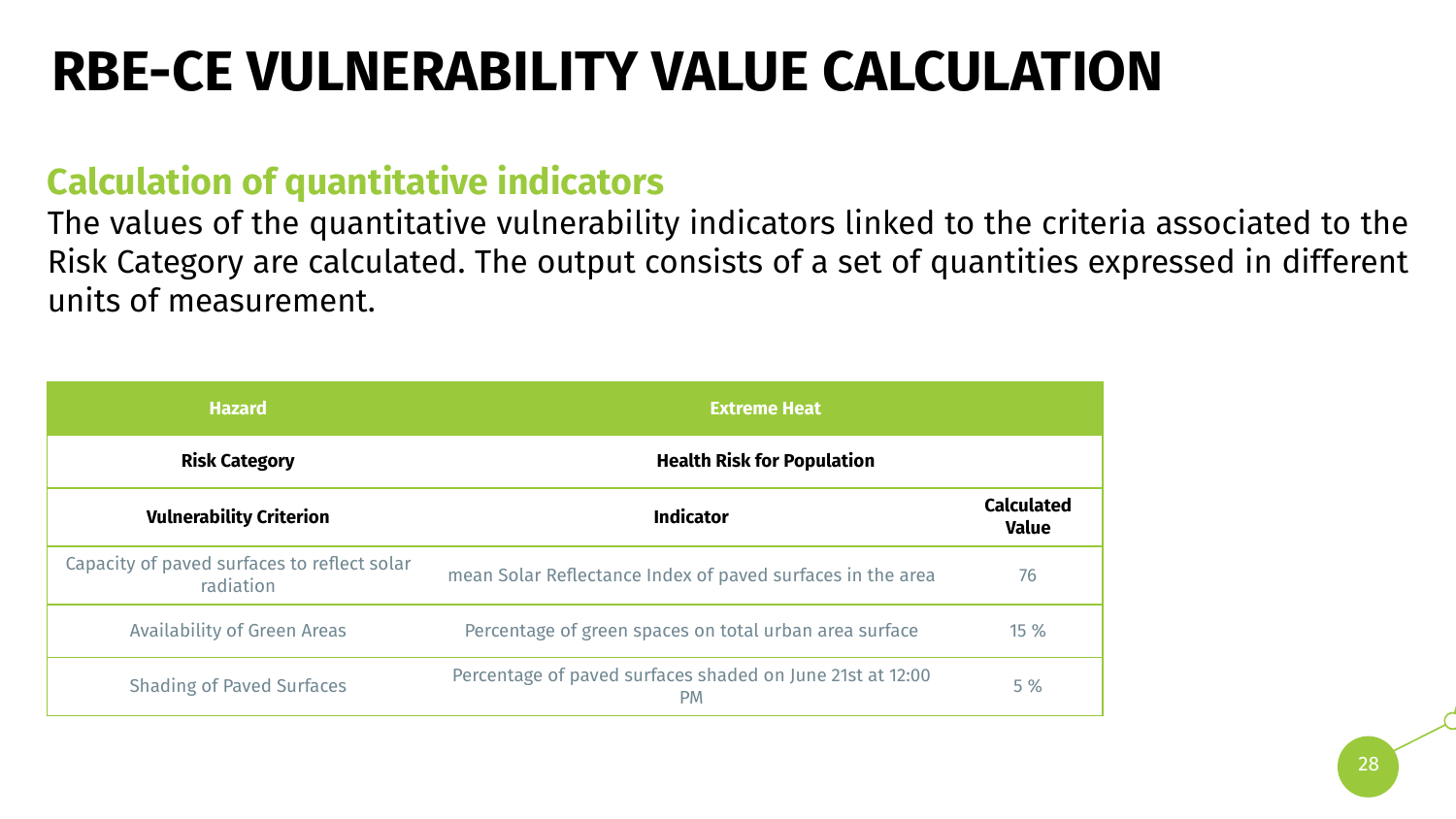

# RBE-CE VULNERABILITY VALUE CALCULATION
Calculation of quantitative indicators
The values of the quantitative vulnerability indicators linked to the criteria associated to the Risk Category are calculated. The output consists of a set of quantities expressed in different units of measurement.

| Hazard | Extreme Heat |  |
| --- | --- | --- |
| Risk Category | Health Risk for Population |  |
| Vulnerability Criterion | Indicator | Calculated Value |
| Capacity of paved surfaces to reflect solar radiation | mean Solar Reflectance Index of paved surfaces in the area | 76 |
| Availability of Green Areas | Percentage of green spaces on total urban area surface | 15 % |
| Shading of Paved Surfaces | Percentage of paved surfaces shaded on June 21st at 12:00 PM | 5 % |